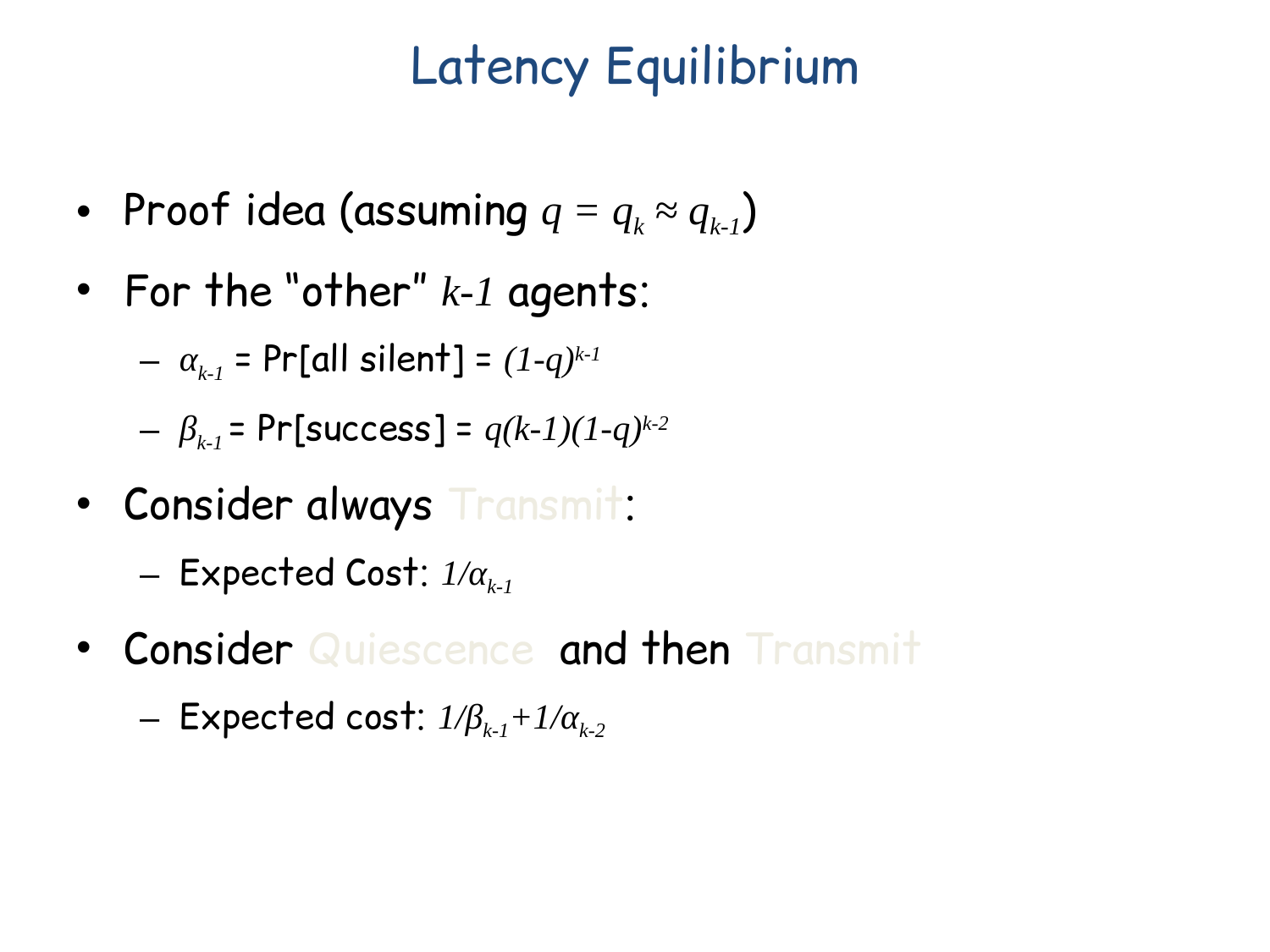

# Latency Equilibrium
Proof idea (assuming q = qk ≈ qk-1)
For the “other” k-1 agents:
αk-1 = Pr[all silent] = (1-q)k-1
βk-1 = Pr[success] = q(k-1)(1-q)k-2
Consider always Transmit:
Expected Cost: 1/αk-1
Consider Quiescence  and then Transmit
Expected cost: 1/βk-1+1/αk-2